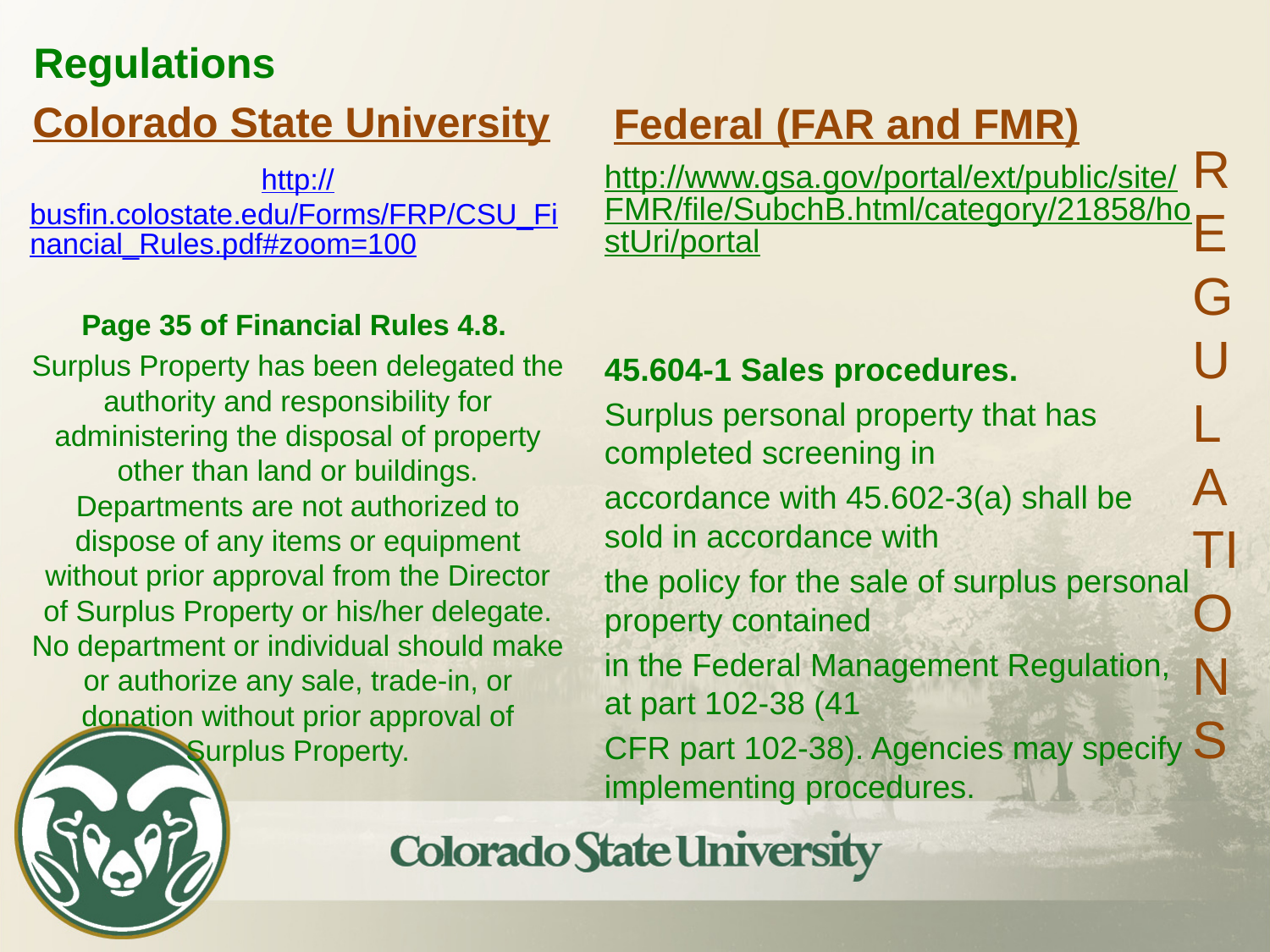

Regulations
Colorado State University
# REGULATIONS
Federal (FAR and FMR)
http://www.gsa.gov/portal/ext/public/site/FMR/file/SubchB.html/category/21858/hostUri/portal

45.604-1 Sales procedures.
Surplus personal property that has completed screening in
accordance with 45.602-3(a) shall be sold in accordance with
the policy for the sale of surplus personal property contained
in the Federal Management Regulation, at part 102-38 (41
CFR part 102-38). Agencies may specify implementing procedures.
http://busfin.colostate.edu/Forms/FRP/CSU_Financial_Rules.pdf#zoom=100

Page 35 of Financial Rules 4.8.
Surplus Property has been delegated the authority and responsibility for administering the disposal of property other than land or buildings. Departments are not authorized to dispose of any items or equipment without prior approval from the Director of Surplus Property or his/her delegate. No department or individual should make or authorize any sale, trade-in, or donation without prior approval of Surplus Property.